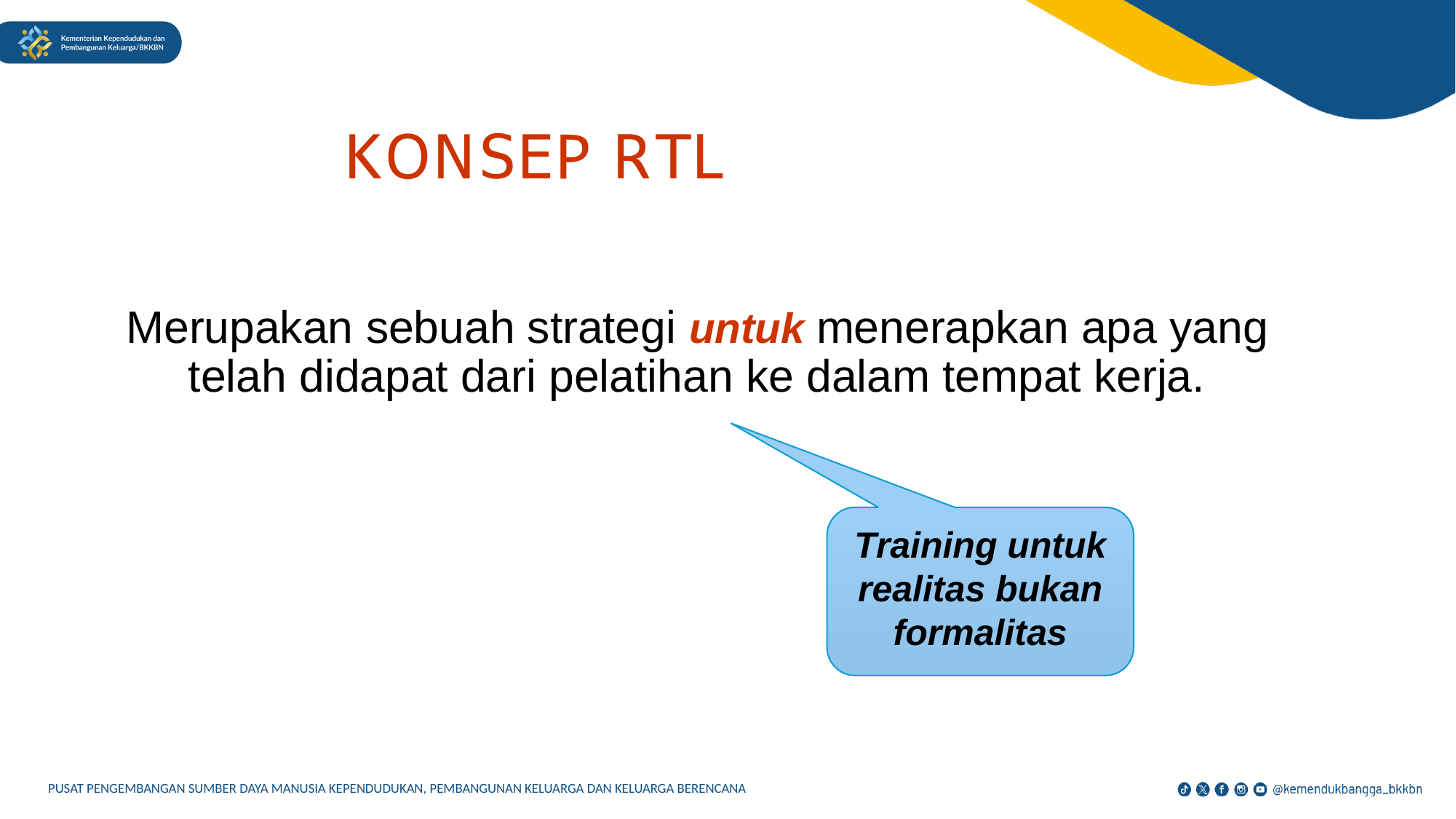

KONSEP RTL
Merupakan sebuah strategi untuk menerapkan apa yang telah didapat dari pelatihan ke dalam tempat kerja.

Training untuk realitas bukan formalitas